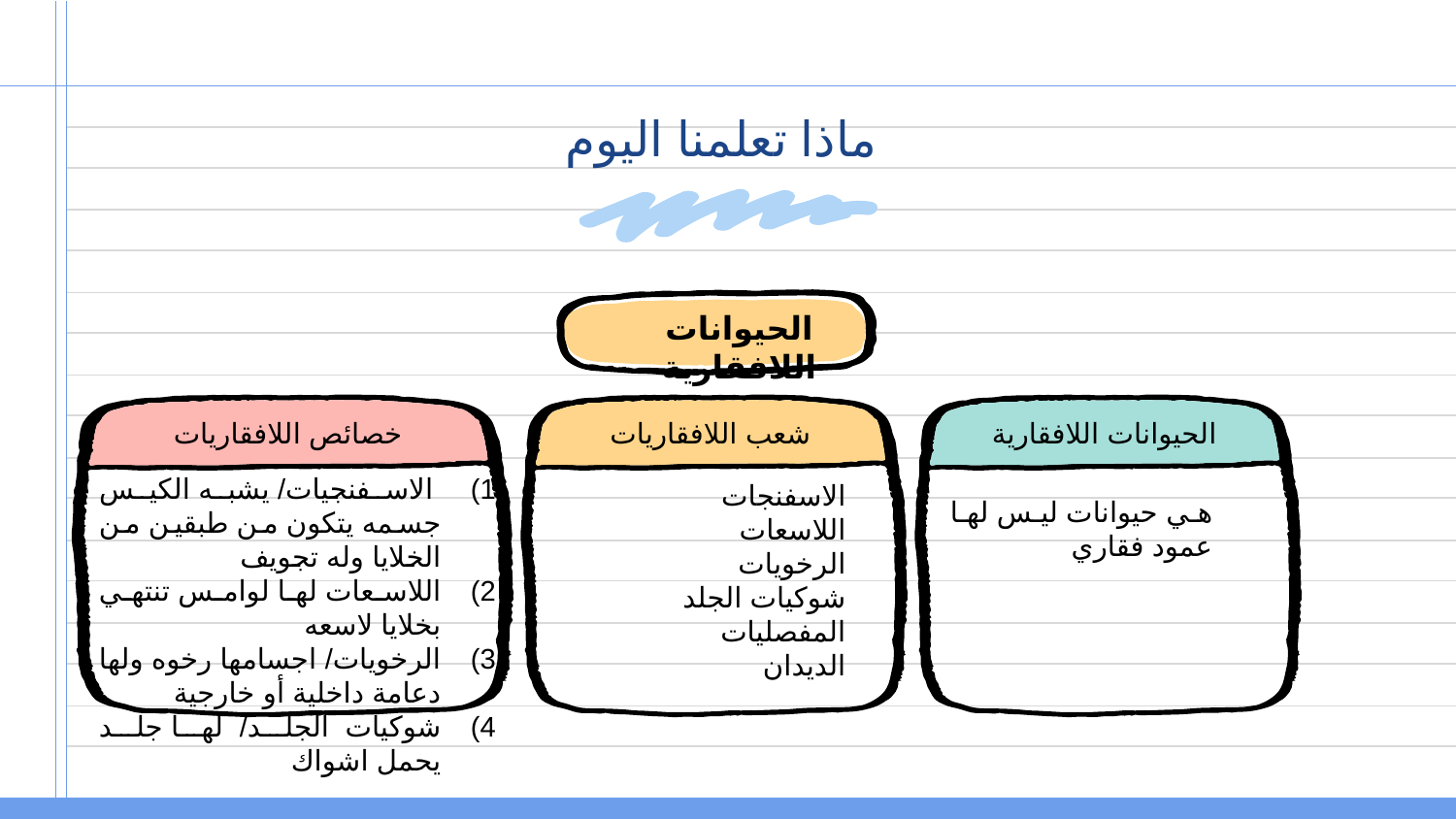

ماذا تعلمنا اليوم

الحيوانات اللافقارية

خصائص اللافقاريات

شعب اللافقاريات

الحيوانات اللافقارية
 الاسفنجيات/ يشبه الكيس جسمه يتكون من طبقين من الخلايا وله تجويف
اللاسعات لها لوامس تنتهي بخلايا لاسعه
الرخويات/ اجسامها رخوه ولها دعامة داخلية أو خارجية
شوكيات  الجلد/  لها جلد يحمل اشواك
الاسفنجات
اللاسعات
الرخويات
شوكيات الجلد
المفصليات
الديدان
هي حيوانات ليس لها عمود فقاري